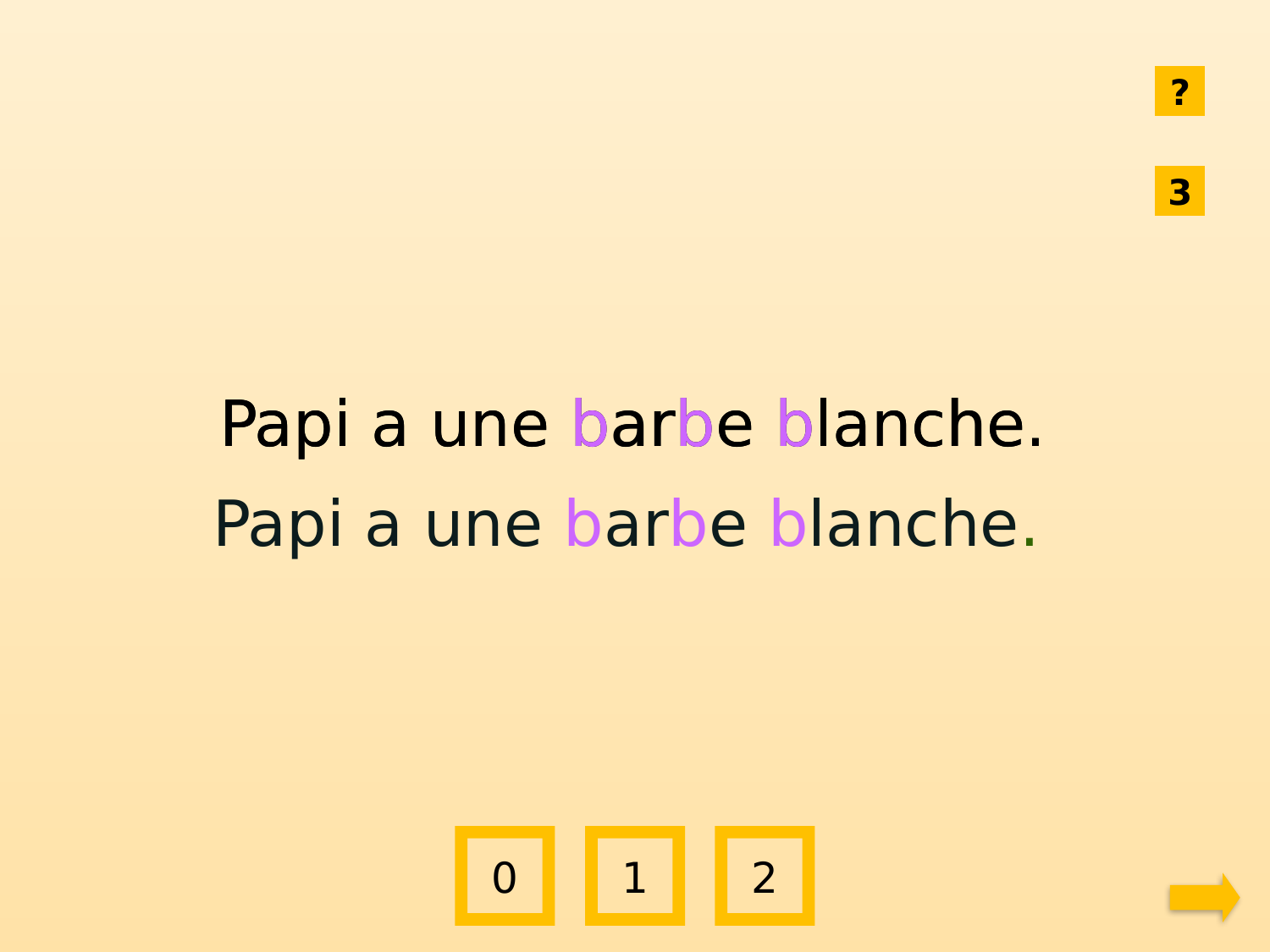

?
3
Papi a une barbe blanche.
Papi a une barbe blanche.
Papi a une barbe blanche.
0
1
2